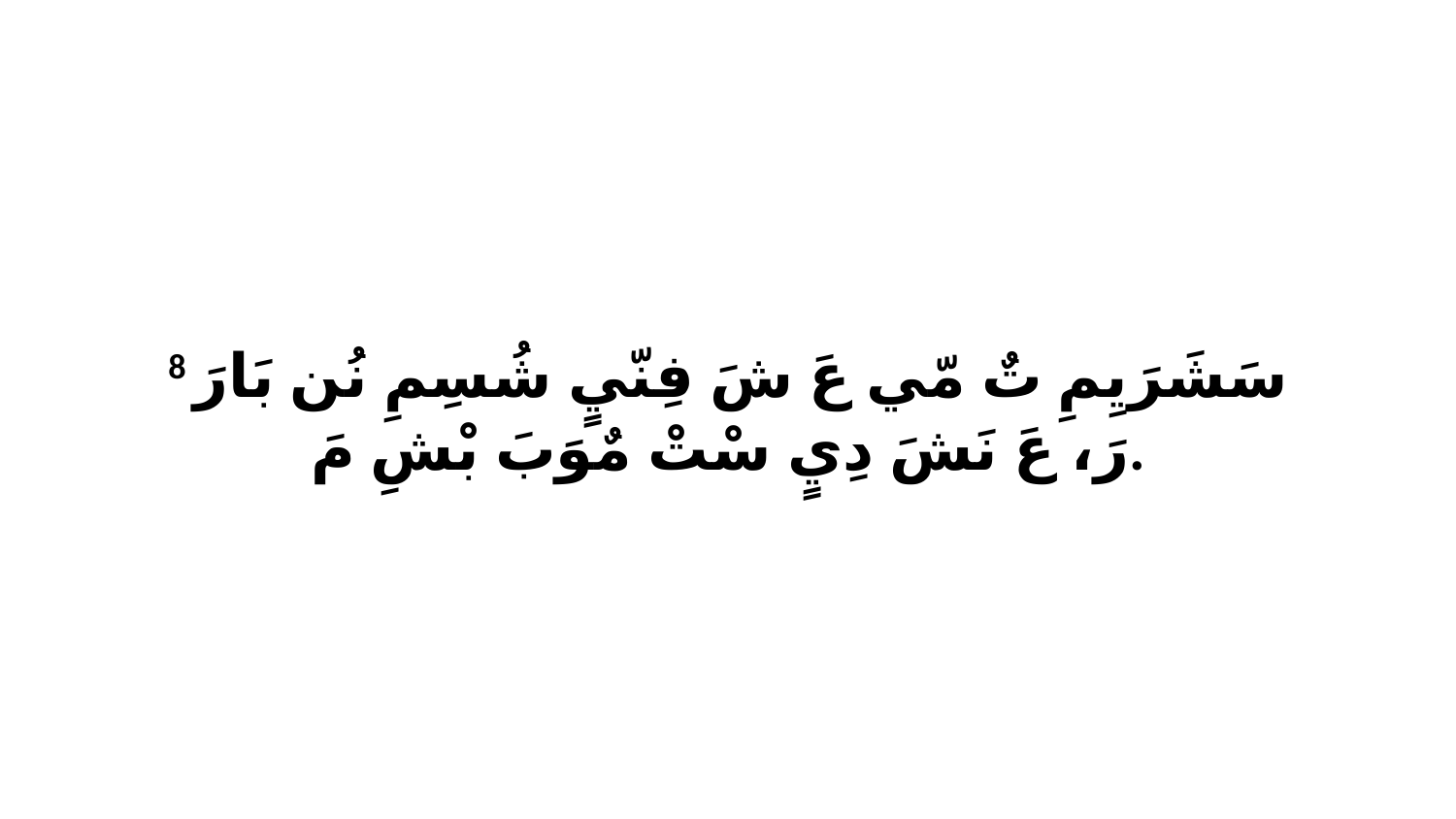

8 سَشَرَيِمِ تٌ مّي عَ شَ فِنّيٍ شُسِمِ نُن بَارَ رَ، عَ نَشَ دِيٍ سْتْ مٌوَبَ بْشِ مَ.